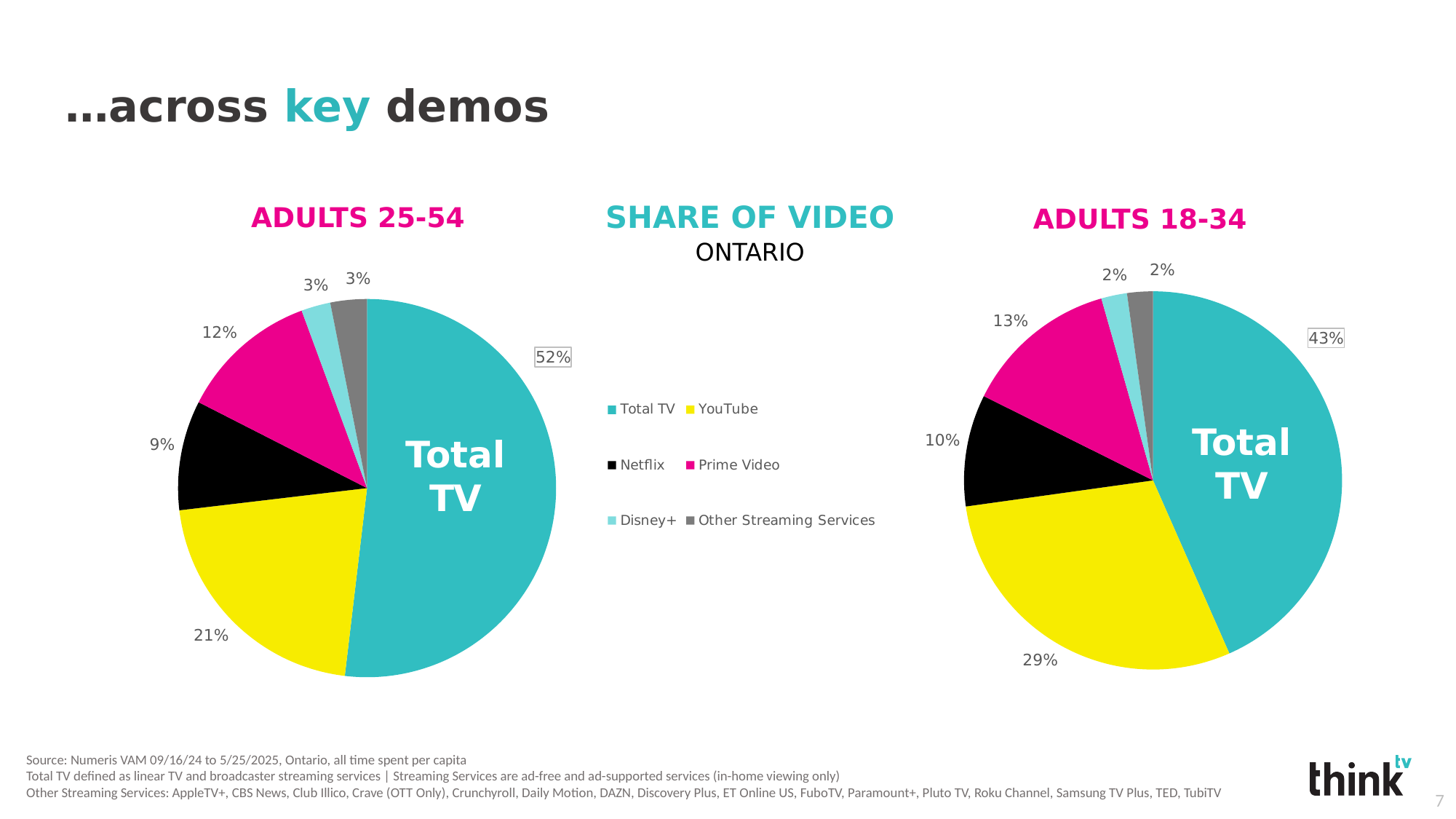

…across key demos

### Chart

| Category | Adults 18-34 |
|---|---|
| Total TV | 5.9 |
| YouTube | 4.0 |
| Netflix | 1.3 |
| Prime Video | 1.8 |
| Disney+ | 0.3 |
| Other Streaming Services | 0.3 |

### Chart

| Category | Adults 25-54 |
|---|---|
| Total TV | 8.3 |
| YouTube | 3.4 |
| Netflix | 1.5 |
| Prime Video | 1.9 |
| Disney+ | 0.4 |
| Other Streaming Services | 0.5 |
SHARE OF VIDEO
ADULTS 25-54
ADULTS 18-34
ONTARIO
Total
TV
Total
TV
Total
TV
Total
TV
Total
TV
Source: Numeris VAM 09/16/24 to 5/25/2025, Ontario, all time spent per capita
Total TV defined as linear TV and broadcaster streaming services | Streaming Services are ad-free and ad-supported services (in-home viewing only)
Other Streaming Services: AppleTV+, CBS News, Club Illico, Crave (OTT Only), Crunchyroll, Daily Motion, DAZN, Discovery Plus, ET Online US, FuboTV, Paramount+, Pluto TV, Roku Channel, Samsung TV Plus, TED, TubiTV
7